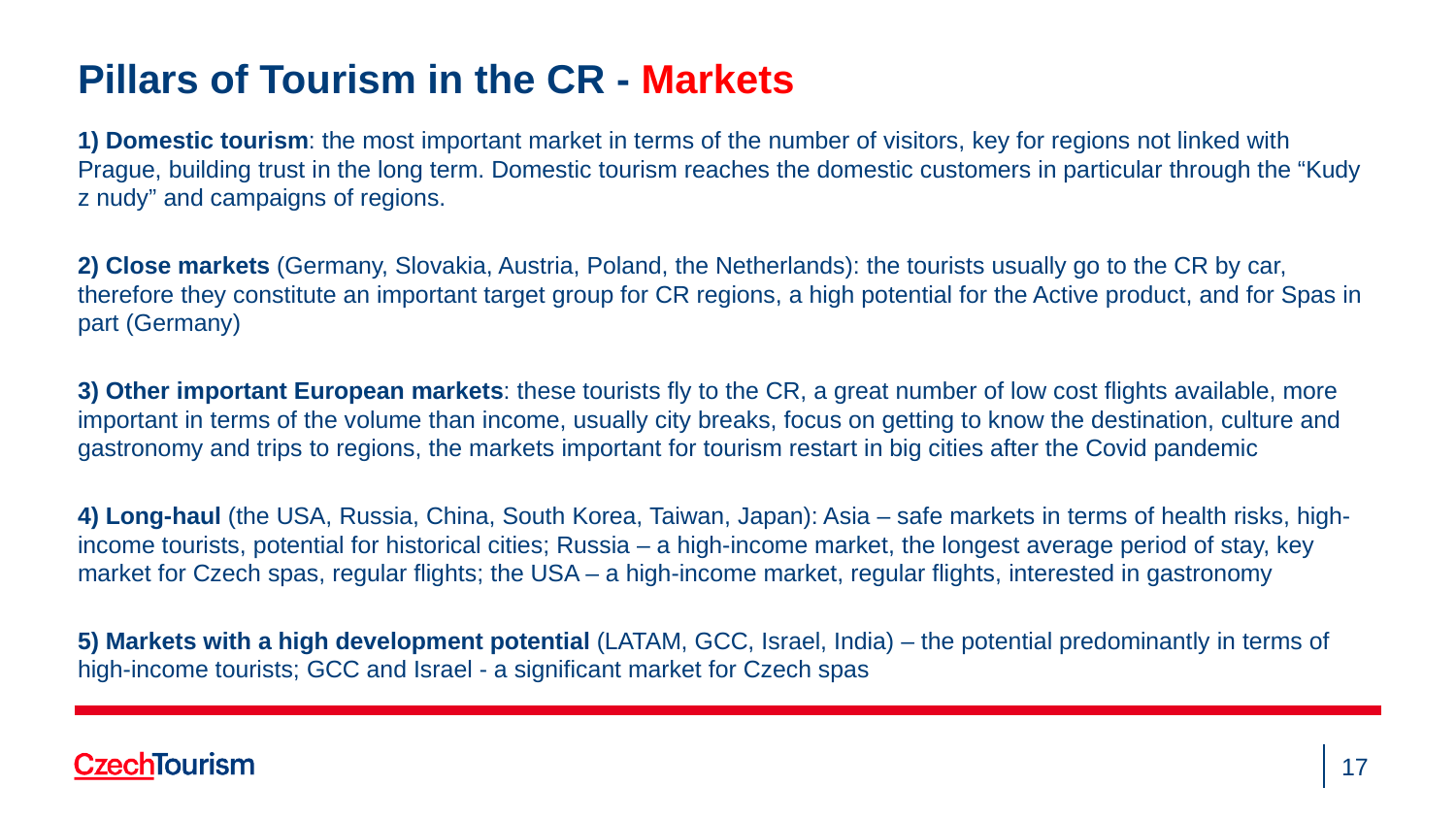

# Pillars of Tourism in the CR - Markets
1) Domestic tourism: the most important market in terms of the number of visitors, key for regions not linked with Prague, building trust in the long term. Domestic tourism reaches the domestic customers in particular through the “Kudy z nudy” and campaigns of regions.

2) Close markets (Germany, Slovakia, Austria, Poland, the Netherlands): the tourists usually go to the CR by car, therefore they constitute an important target group for CR regions, a high potential for the Active product, and for Spas in part (Germany)

3) Other important European markets: these tourists fly to the CR, a great number of low cost flights available, more important in terms of the volume than income, usually city breaks, focus on getting to know the destination, culture and gastronomy and trips to regions, the markets important for tourism restart in big cities after the Covid pandemic

4) Long-haul (the USA, Russia, China, South Korea, Taiwan, Japan): Asia – safe markets in terms of health risks, high-income tourists, potential for historical cities; Russia – a high-income market, the longest average period of stay, key market for Czech spas, regular flights; the USA – a high-income market, regular flights, interested in gastronomy

5) Markets with a high development potential (LATAM, GCC, Israel, India) – the potential predominantly in terms of high-income tourists; GCC and Israel - a significant market for Czech spas